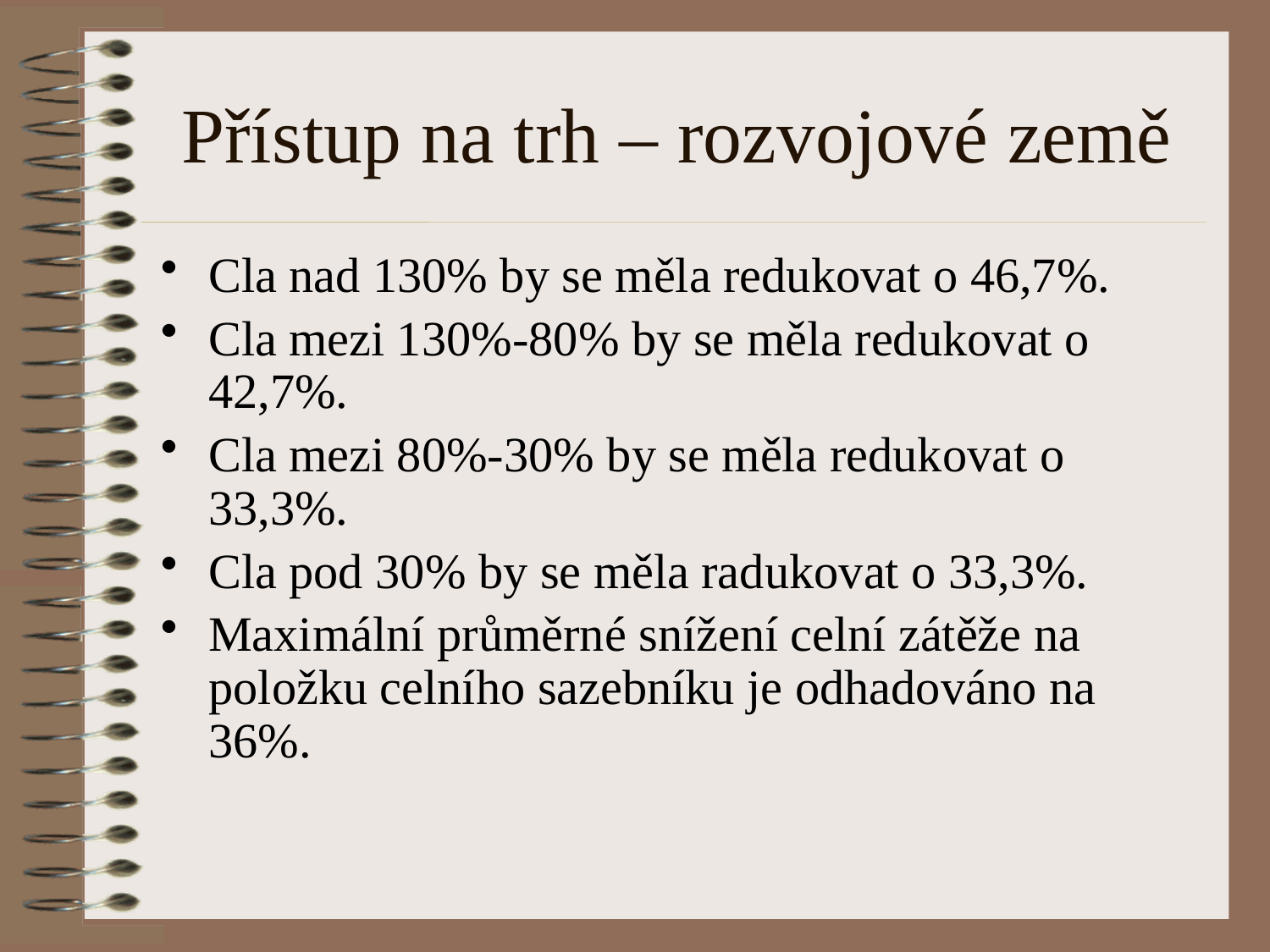

# Přístup na trh – rozvojové země
Cla nad 130% by se měla redukovat o 46,7%.
Cla mezi 130%-80% by se měla redukovat o 42,7%.
Cla mezi 80%-30% by se měla redukovat o 33,3%.
Cla pod 30% by se měla radukovat o 33,3%.
Maximální průměrné snížení celní zátěže na položku celního sazebníku je odhadováno na 36%.